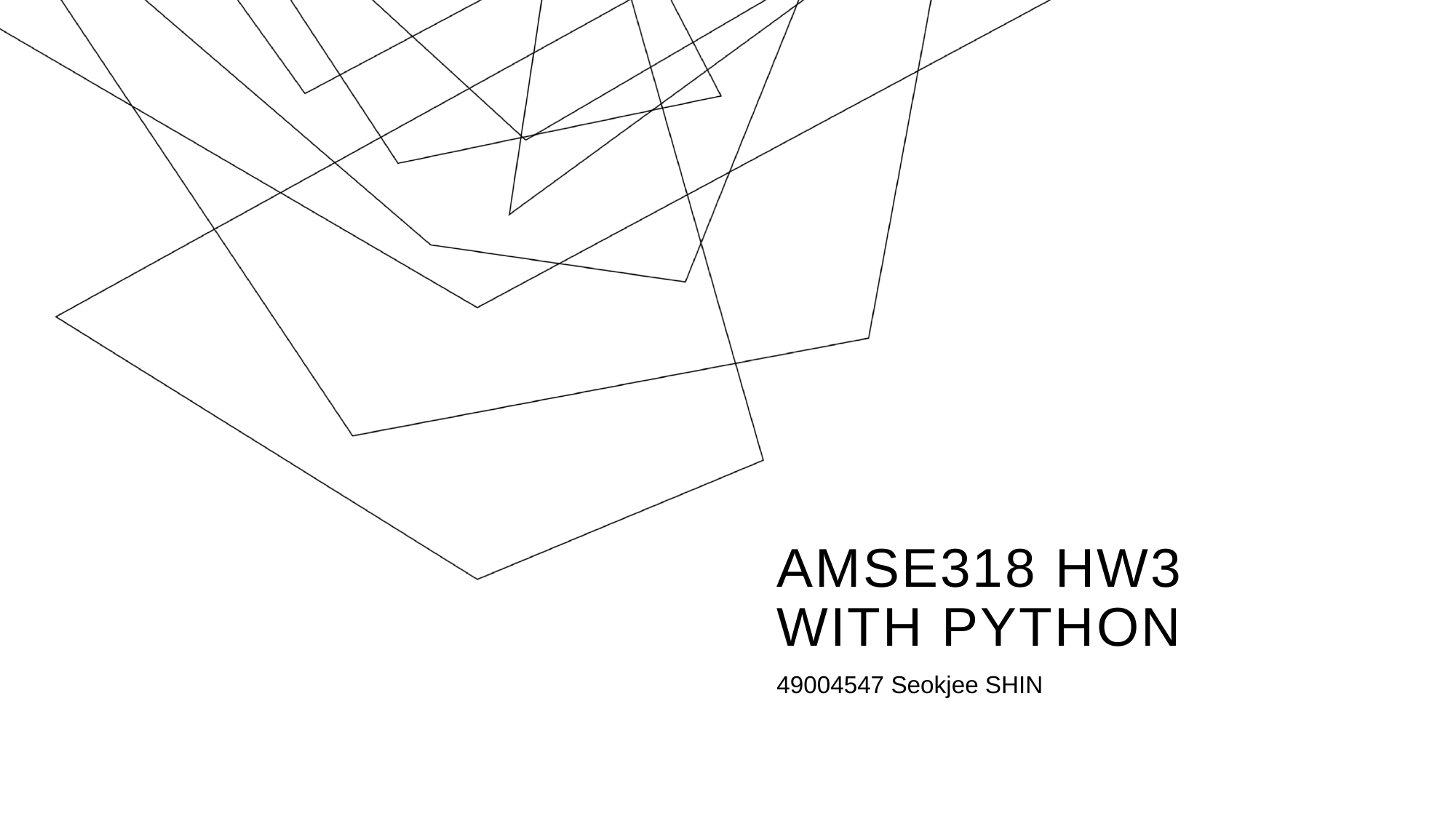

# AMSE318 HW3 with python
49004547 Seokjee SHIN